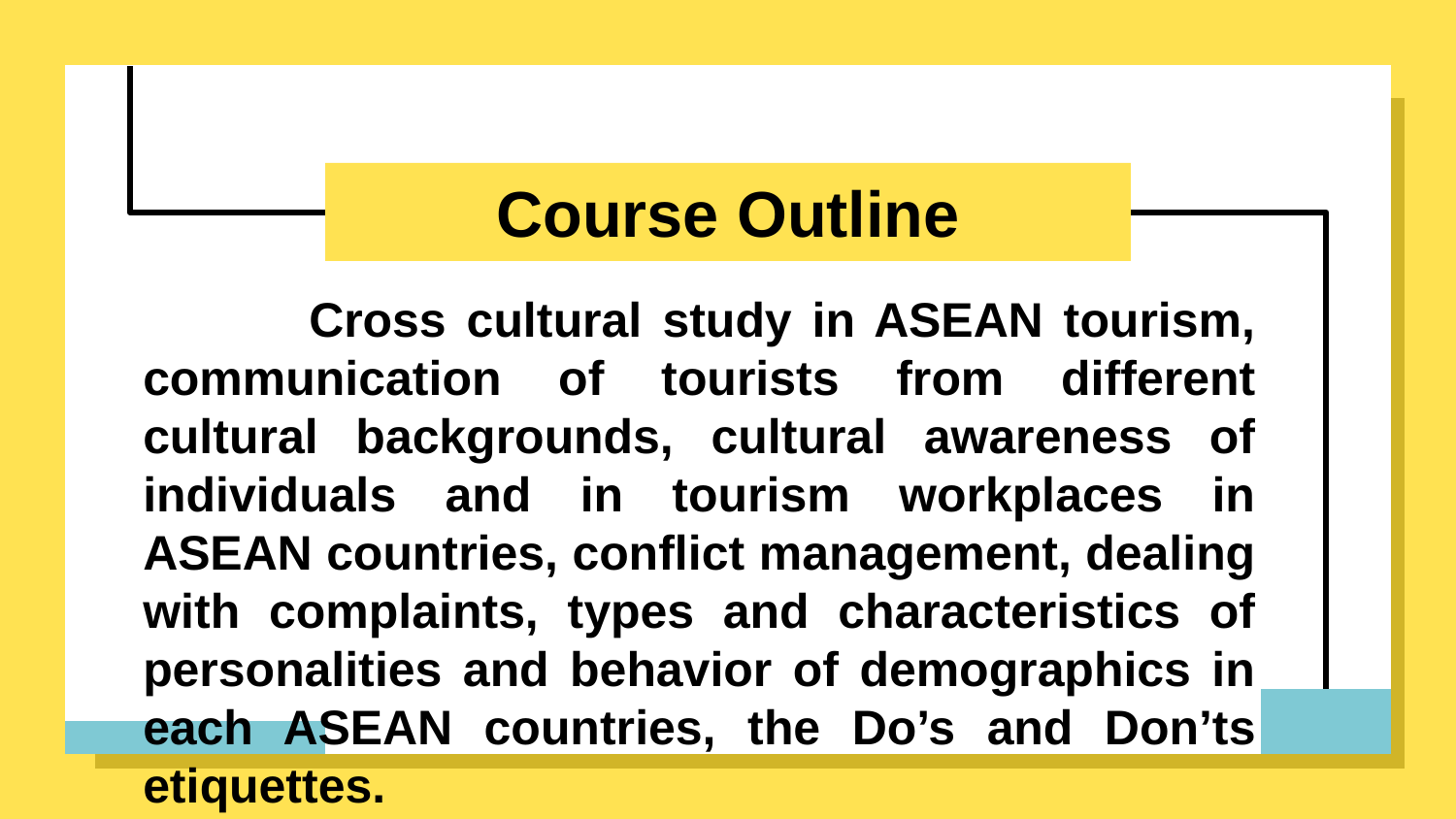

# Course Outline
	 Cross cultural study in ASEAN tourism, communication of tourists from different cultural backgrounds, cultural awareness of individuals and in tourism workplaces in ASEAN countries, conflict management, dealing with complaints, types and characteristics of personalities and behavior of demographics in each ASEAN countries, the Do’s and Don’ts etiquettes.